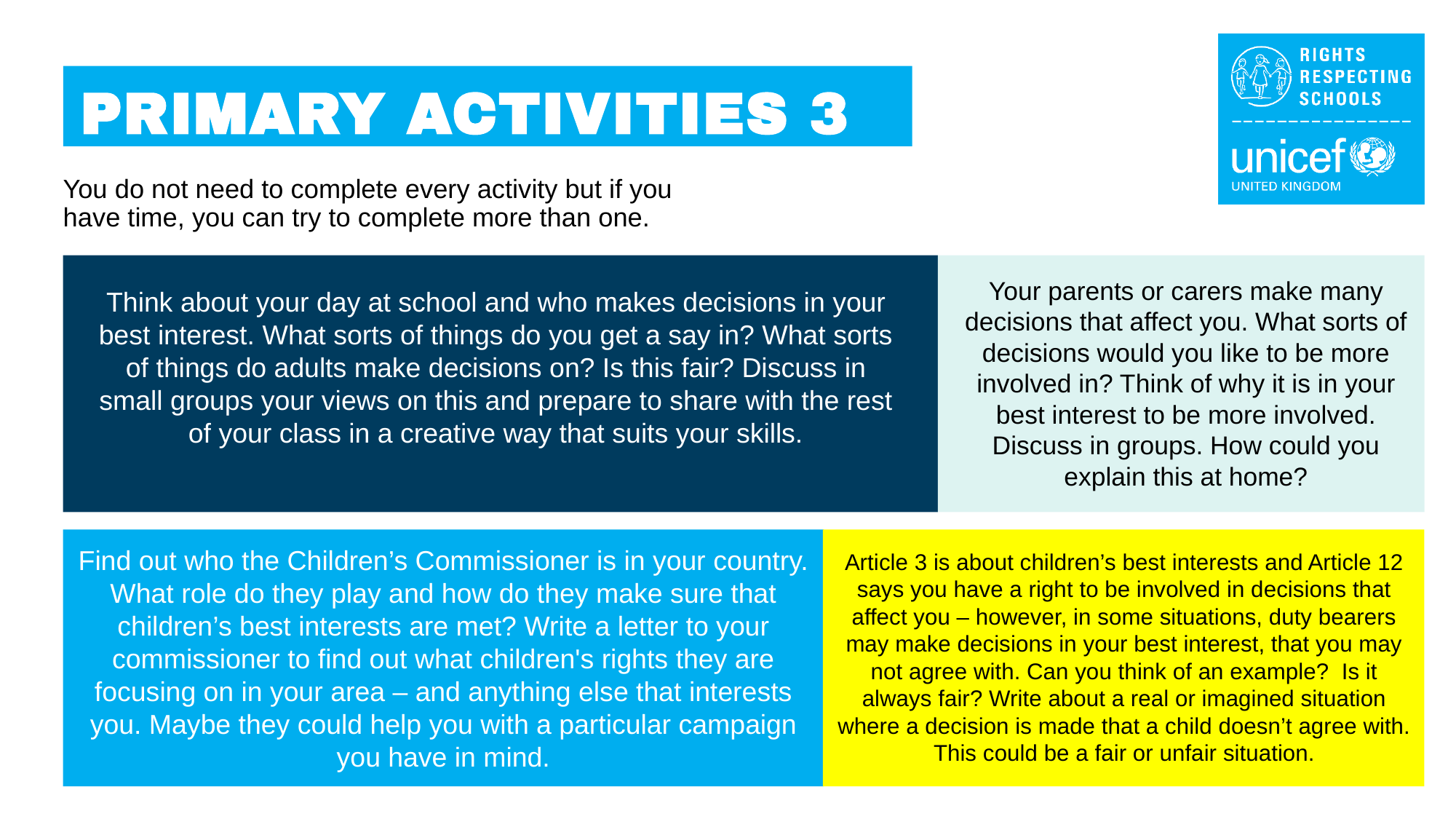

PRIMARY ACTIVITIES 3
You do not need to complete every activity but if you have time, you can try to complete more than one.

Your parents or carers make many decisions that affect you. What sorts of decisions would you like to be more involved in? Think of why it is in your best interest to be more involved. Discuss in groups. How could you explain this at home?
Think about your day at school and who makes decisions in your best interest. What sorts of things do you get a say in? What sorts of things do adults make decisions on? Is this fair? Discuss in small groups your views on this and prepare to share with the rest of your class in a creative way that suits your skills.
Find out who the Children’s Commissioner is in your country. What role do they play and how do they make sure that children’s best interests are met? Write a letter to your commissioner to find out what children's rights they are focusing on in your area – and anything else that interests you. Maybe they could help you with a particular campaign you have in mind.

Article 3 is about children’s best interests and Article 12 says you have a right to be involved in decisions that affect you – however, in some situations, duty bearers may make decisions in your best interest, that you may not agree with. Can you think of an example?  Is it always fair? Write about a real or imagined situation where a decision is made that a child doesn’t agree with. This could be a fair or unfair situation.